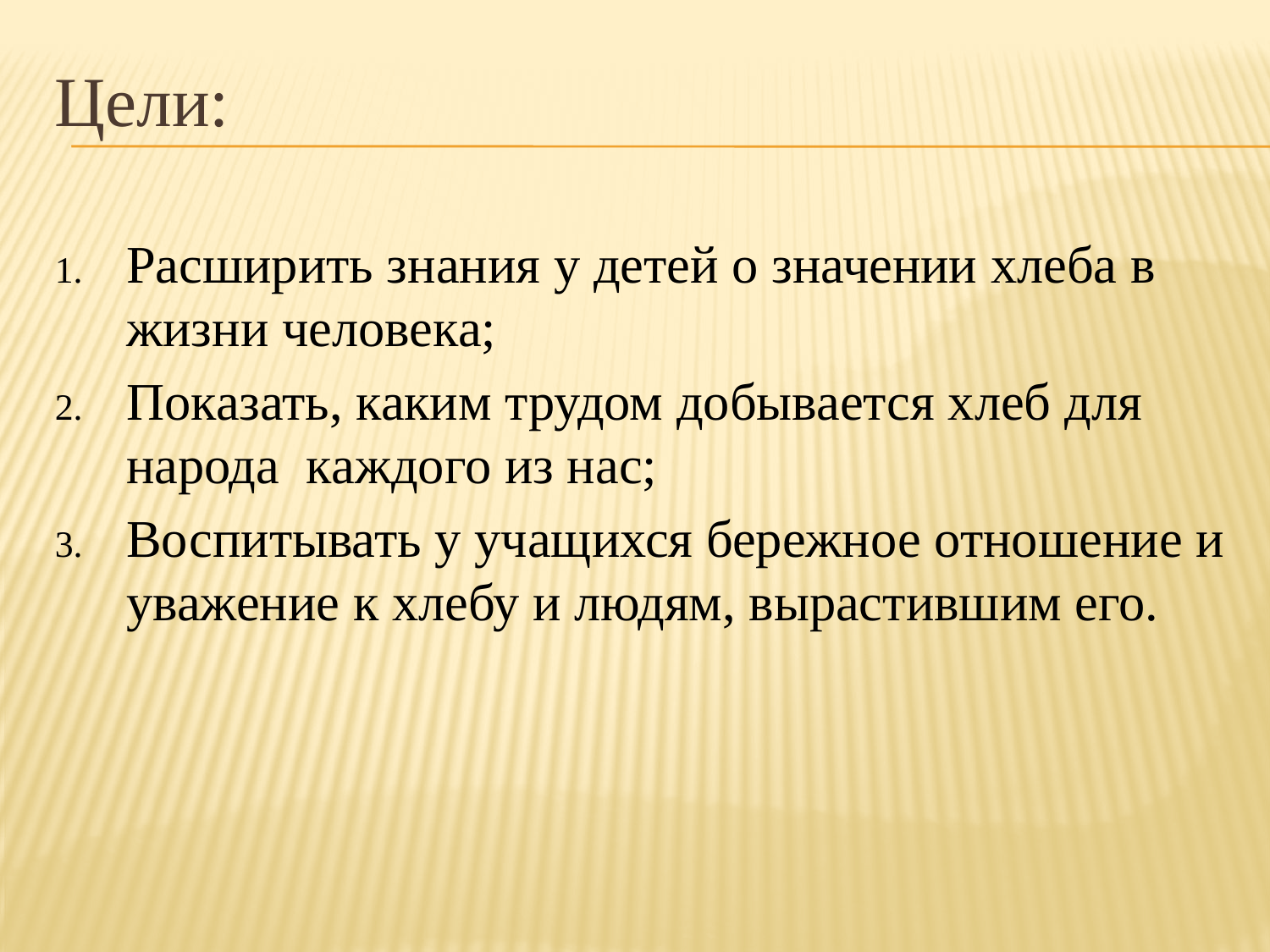

Цели:

Расширить знания у детей о значении хлеба в жизни человека;
Показать, каким трудом добывается хлеб для народа  каждого из нас;
Воспитывать у учащихся бережное отношение и уважение к хлебу и людям, вырастившим его.